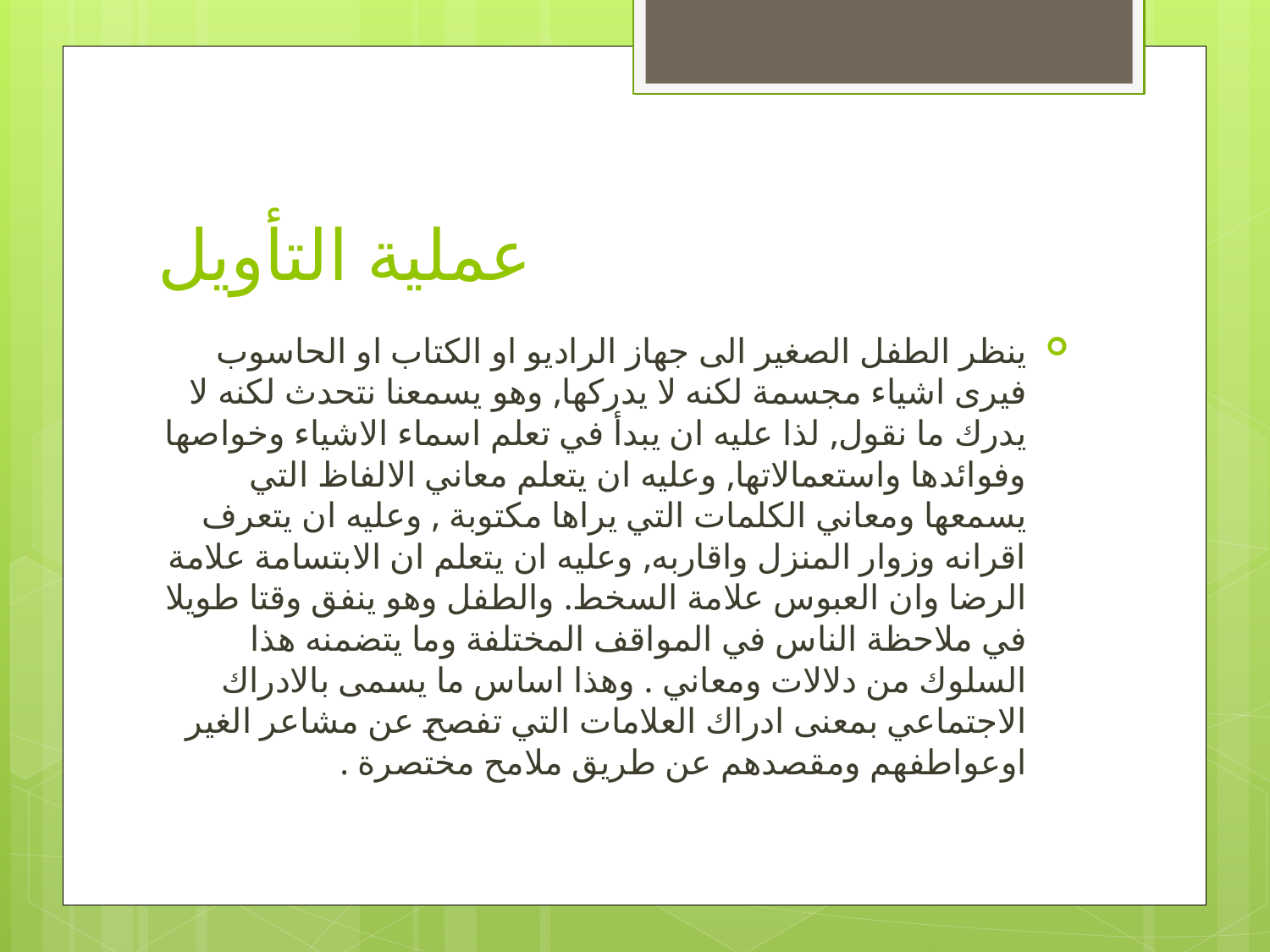

# عملية التأويل
ينظر الطفل الصغير الى جهاز الراديو او الكتاب او الحاسوب فيرى اشياء مجسمة لكنه لا يدركها, وهو يسمعنا نتحدث لكنه لا يدرك ما نقول, لذا عليه ان يبدأ في تعلم اسماء الاشياء وخواصها وفوائدها واستعمالاتها, وعليه ان يتعلم معاني الالفاظ التي يسمعها ومعاني الكلمات التي يراها مكتوبة , وعليه ان يتعرف اقرانه وزوار المنزل واقاربه, وعليه ان يتعلم ان الابتسامة علامة الرضا وان العبوس علامة السخط. والطفل وهو ينفق وقتا طويلا في ملاحظة الناس في المواقف المختلفة وما يتضمنه هذا السلوك من دلالات ومعاني . وهذا اساس ما يسمى بالادراك الاجتماعي بمعنى ادراك العلامات التي تفصح عن مشاعر الغير اوعواطفهم ومقصدهم عن طريق ملامح مختصرة .